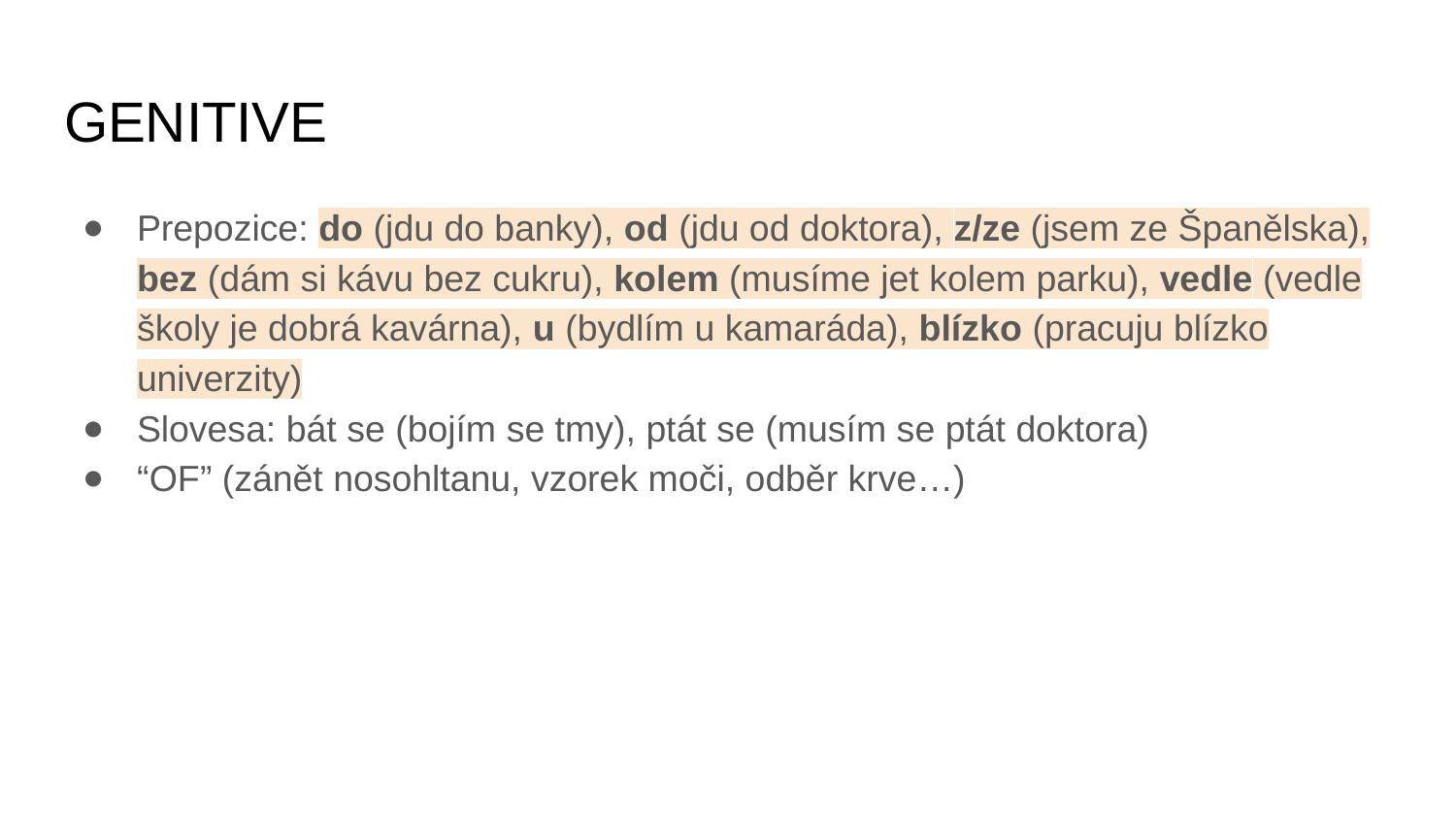

# GENITIVE
Prepozice: do (jdu do banky), od (jdu od doktora), z/ze (jsem ze Španělska), bez (dám si kávu bez cukru), kolem (musíme jet kolem parku), vedle (vedle školy je dobrá kavárna), u (bydlím u kamaráda), blízko (pracuju blízko univerzity)
Slovesa: bát se (bojím se tmy), ptát se (musím se ptát doktora)
“OF” (zánět nosohltanu, vzorek moči, odběr krve…)